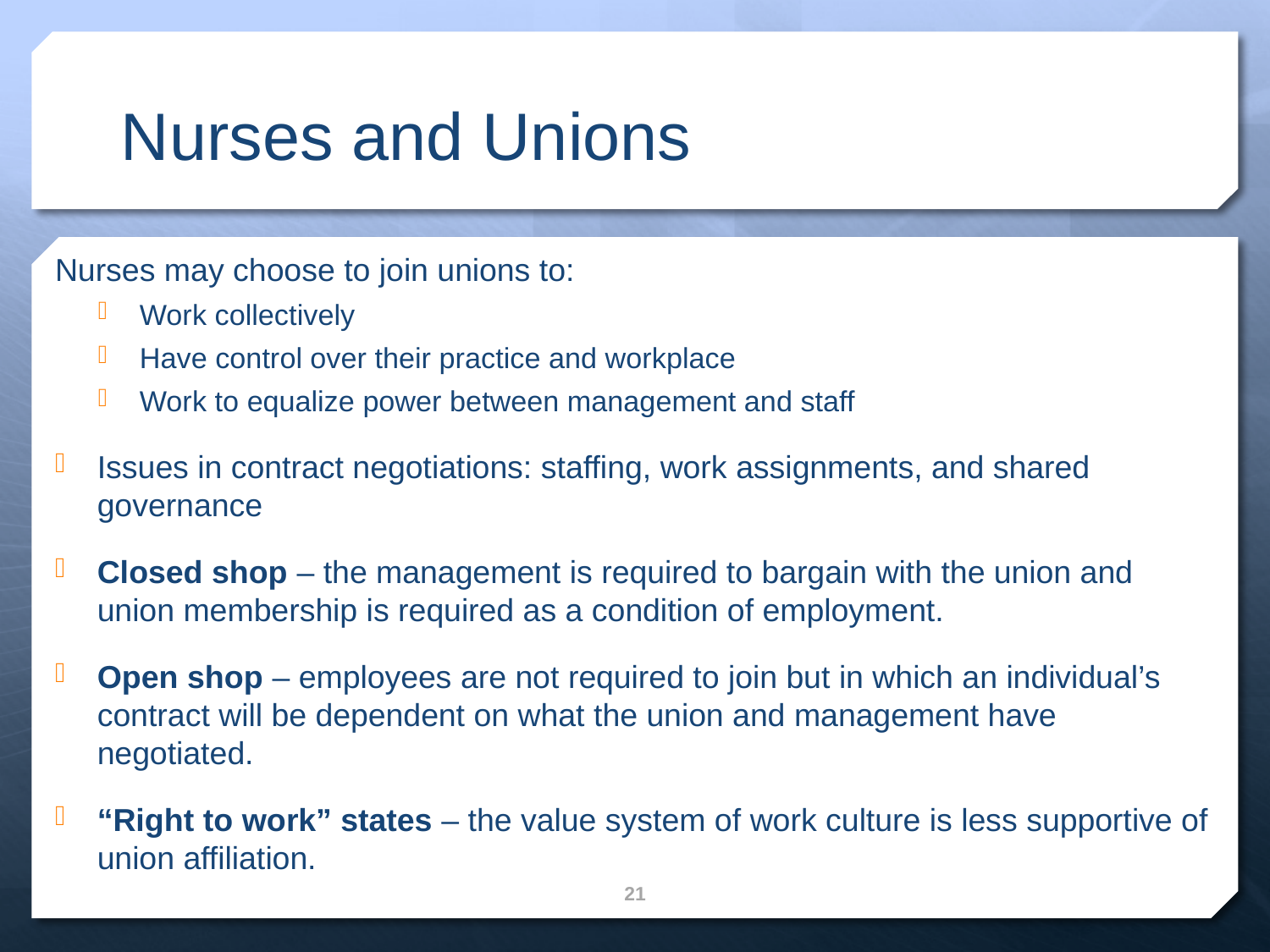

# Nurses and Unions
Nurses may choose to join unions to:
Work collectively
Have control over their practice and workplace
Work to equalize power between management and staff
Issues in contract negotiations: staffing, work assignments, and shared governance
Closed shop – the management is required to bargain with the union and union membership is required as a condition of employment.
Open shop – employees are not required to join but in which an individual’s contract will be dependent on what the union and management have negotiated.
“Right to work” states – the value system of work culture is less supportive of union affiliation.

21